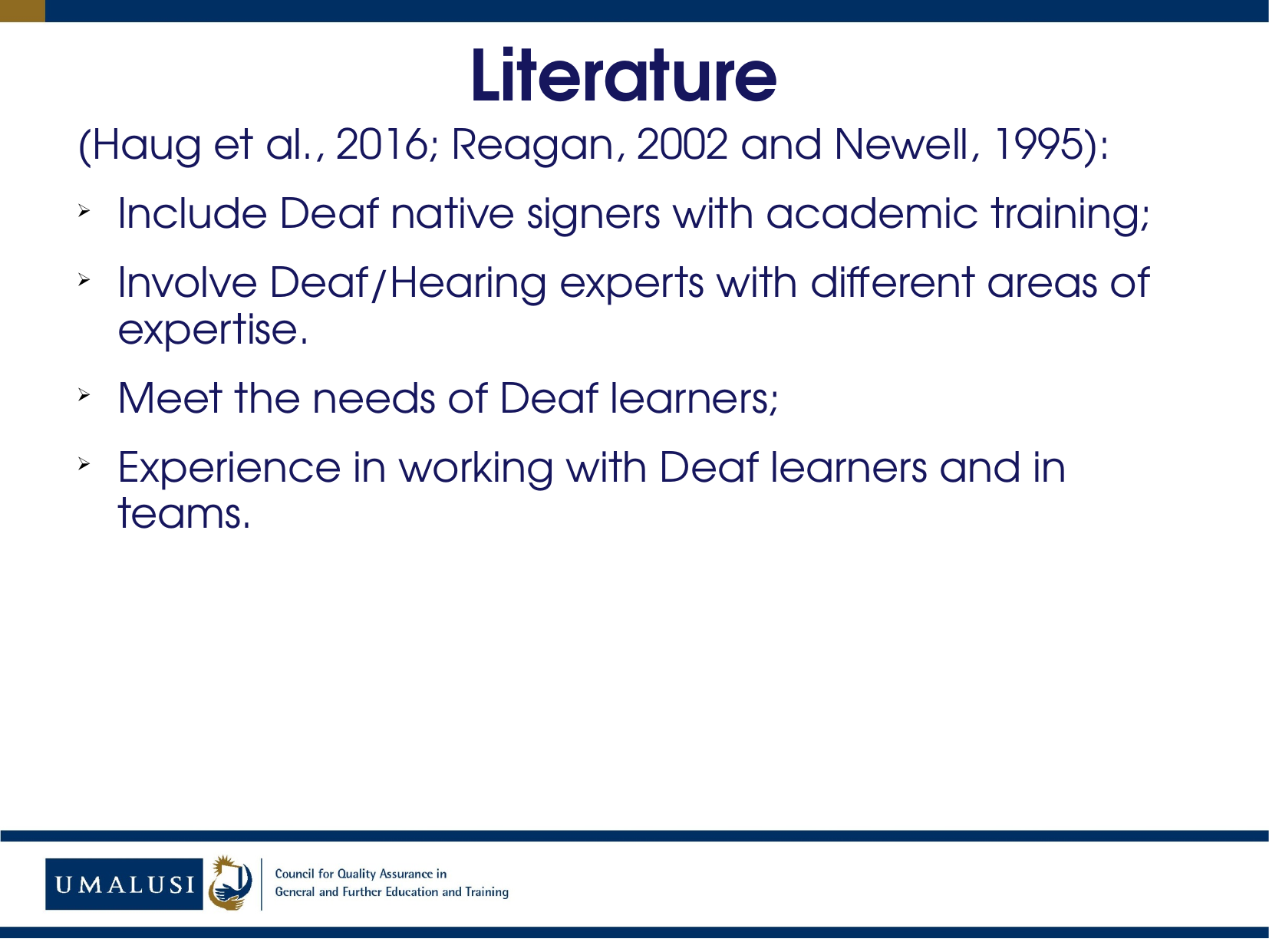

# Literature
(Haug et al., 2016; Reagan, 2002 and Newell, 1995):
Include Deaf native signers with academic training;
Involve Deaf/Hearing experts with different areas of expertise.
Meet the needs of Deaf learners;
Experience in working with Deaf learners and in teams.